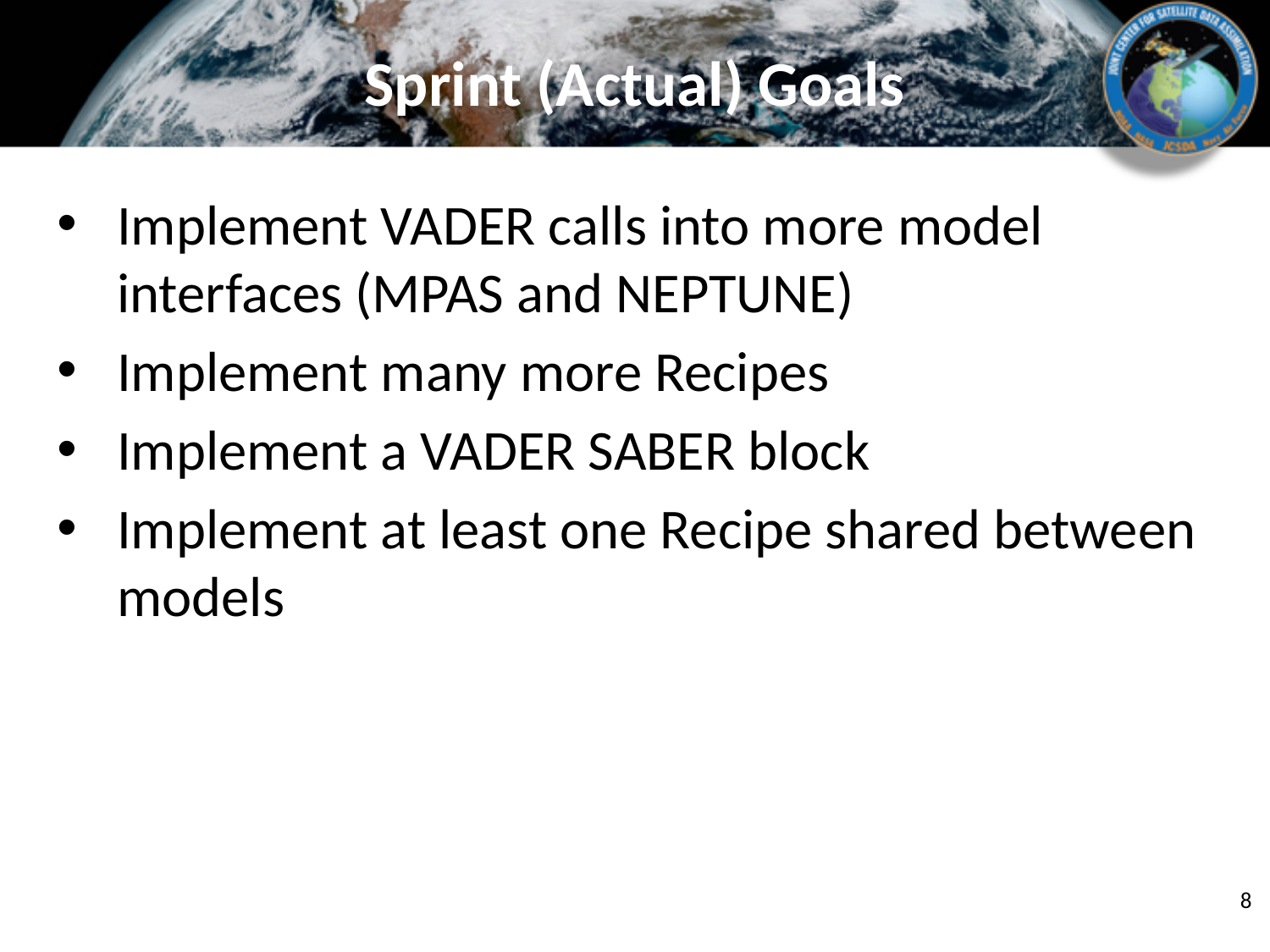

# Sprint (Actual) Goals
Implement VADER calls into more model interfaces (MPAS and NEPTUNE)
Implement many more Recipes
Implement a VADER SABER block
Implement at least one Recipe shared between models

8